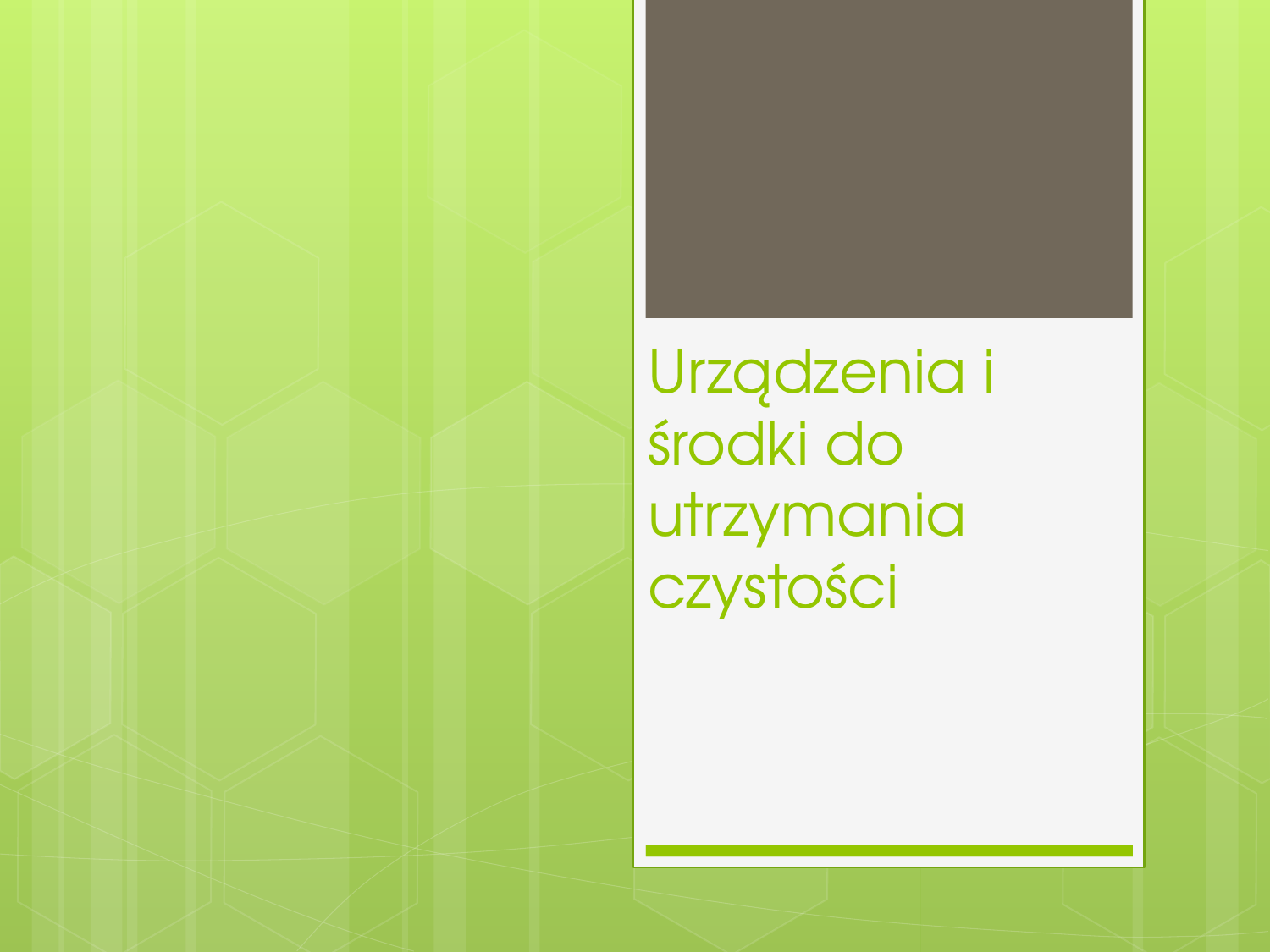

# Urządzenia i środki do utrzymania czystości